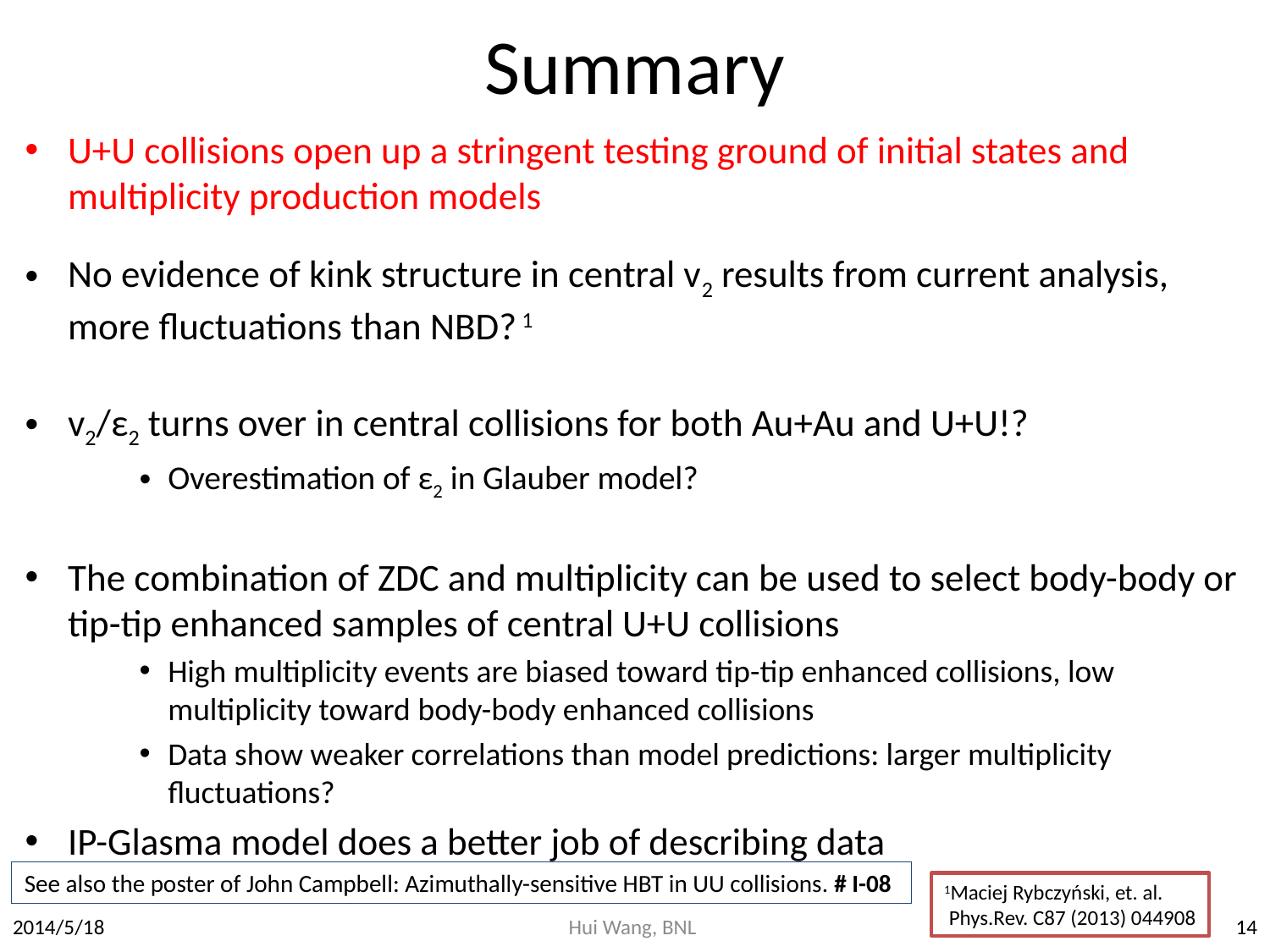

# Summary
U+U collisions open up a stringent testing ground of initial states and multiplicity production models

No evidence of kink structure in central v2 results from current analysis, more fluctuations than NBD? 1

v2/ε2 turns over in central collisions for both Au+Au and U+U!?
Overestimation of ε2 in Glauber model?

The combination of ZDC and multiplicity can be used to select body-body or tip-tip enhanced samples of central U+U collisions
High multiplicity events are biased toward tip-tip enhanced collisions, low multiplicity toward body-body enhanced collisions
Data show weaker correlations than model predictions: larger multiplicity fluctuations?
IP-Glasma model does a better job of describing data

See also the poster of John Campbell: Azimuthally-sensitive HBT in UU collisions. # I-08
1Maciej Rybczyński, et. al.
 Phys.Rev. C87 (2013) 044908
14
2014/5/18
Hui Wang, BNL